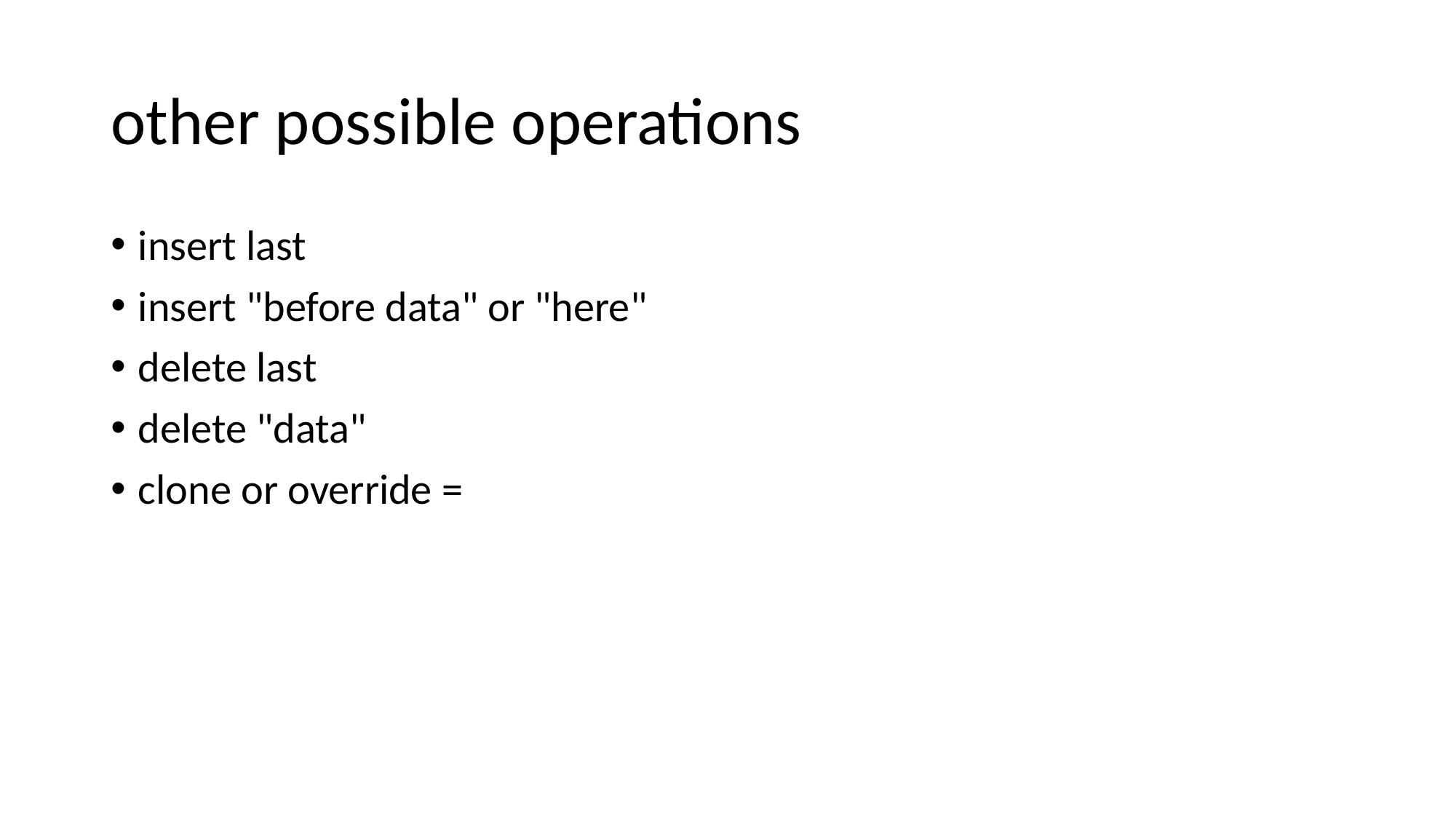

# other possible operations
insert last
insert "before data" or "here"
delete last
delete "data"
clone or override =